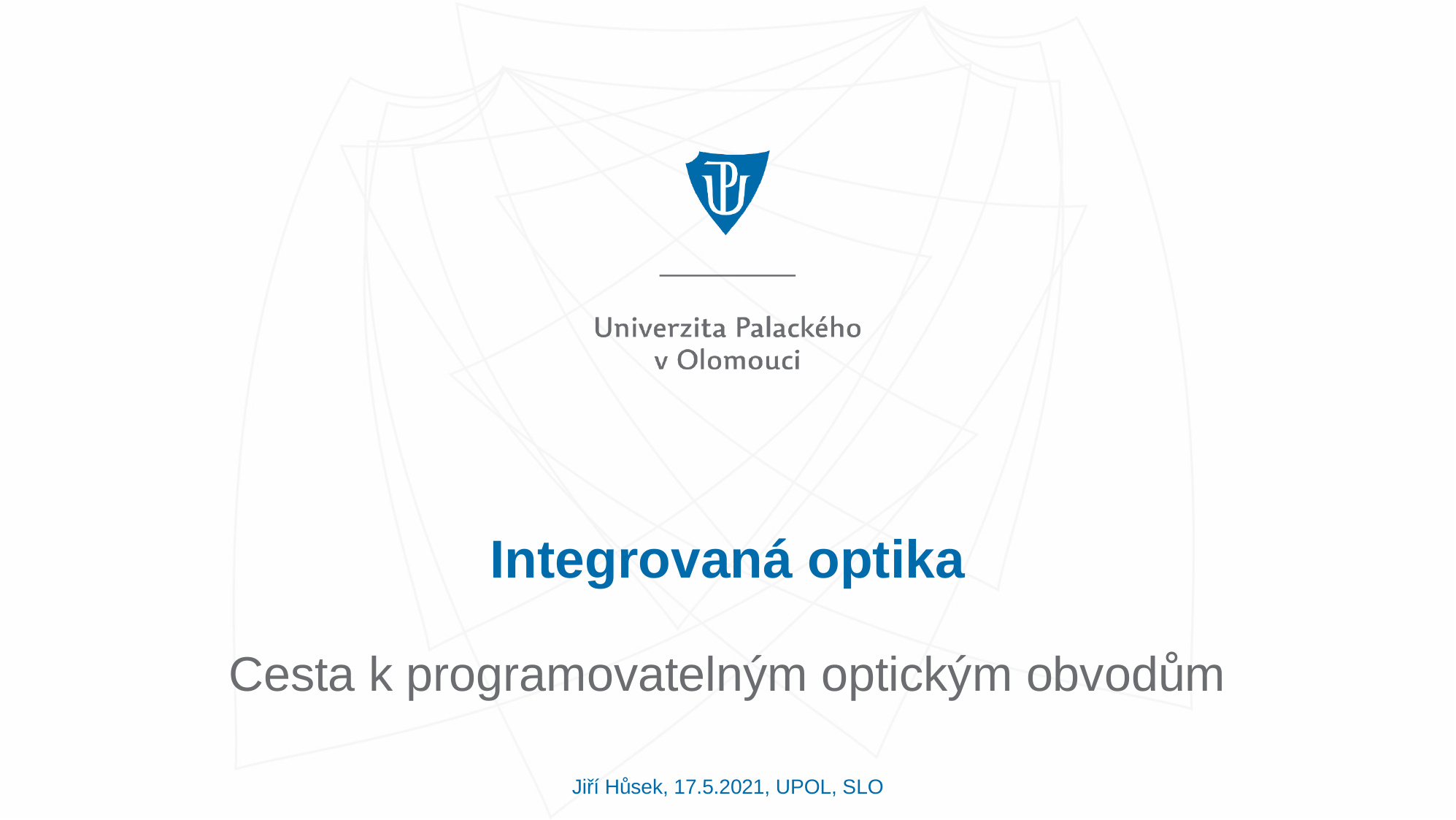

# Integrovaná optika
Cesta k programovatelným optickým obvodům
Jiří Hůsek, 17.5.2021, UPOL, SLO